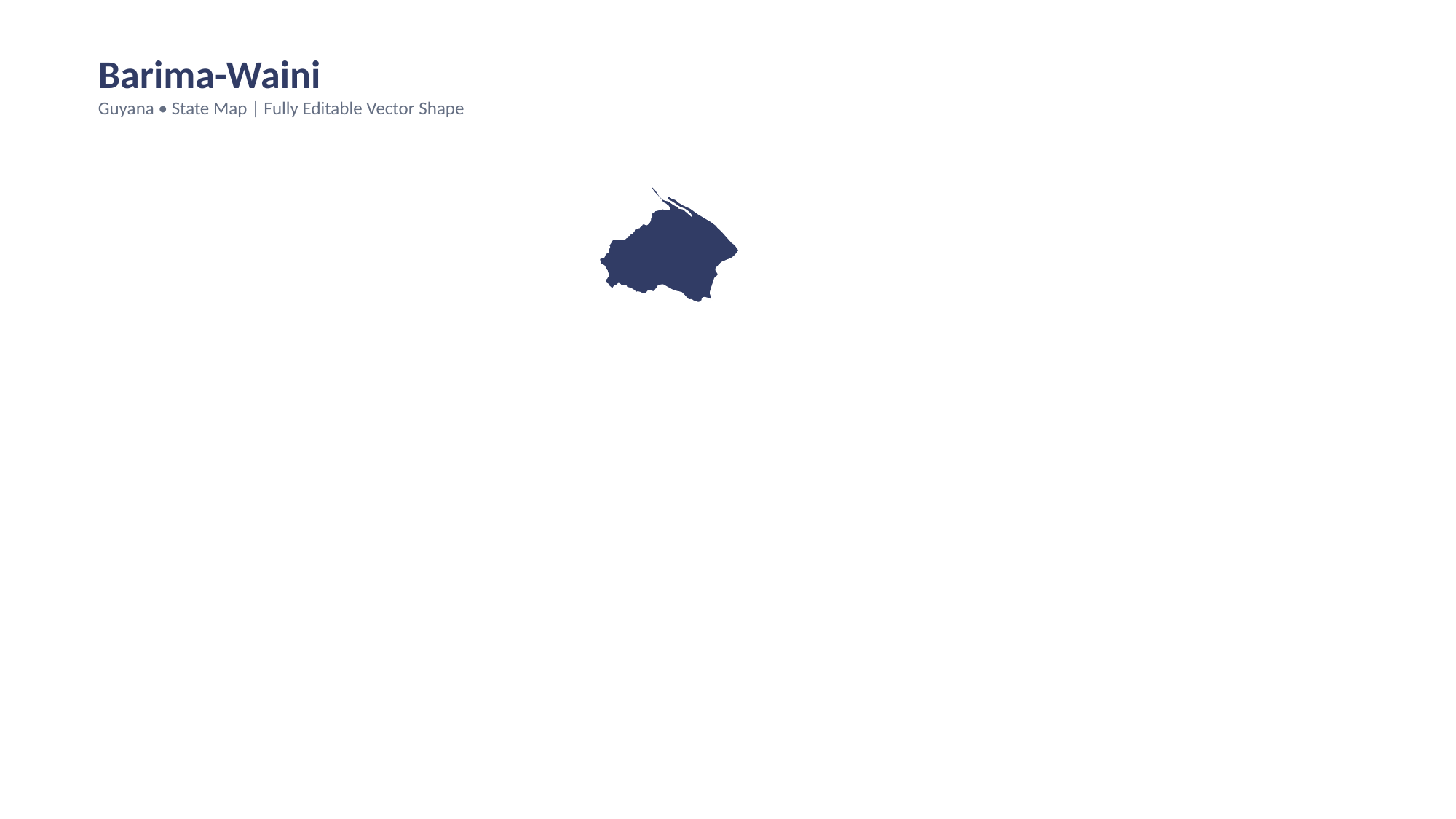

Barima-Waini
Guyana • State Map | Fully Editable Vector Shape